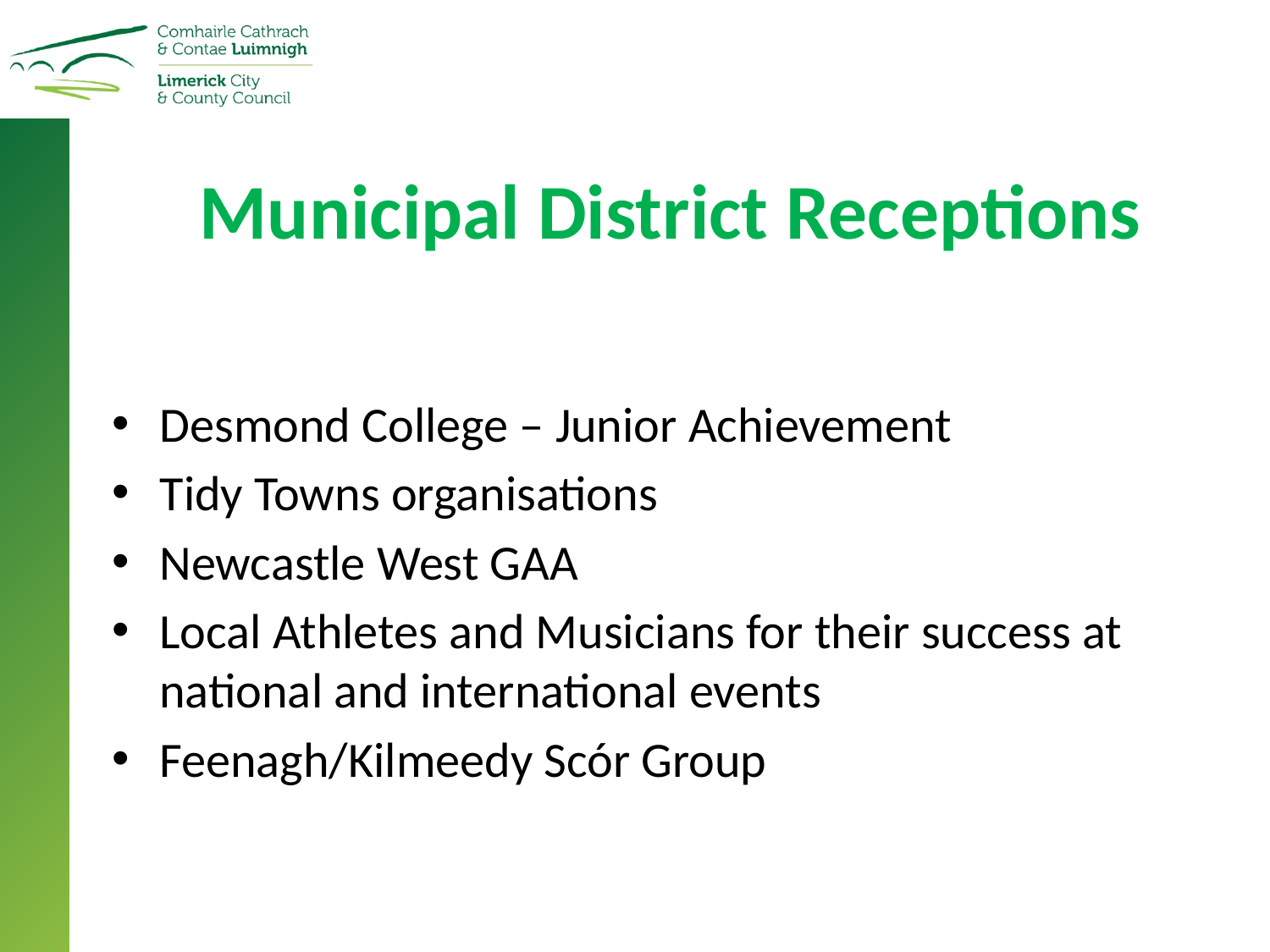

# Municipal District Receptions

Desmond College – Junior Achievement
Tidy Towns organisations
Newcastle West GAA
Local Athletes and Musicians for their success at national and international events
Feenagh/Kilmeedy Scór Group